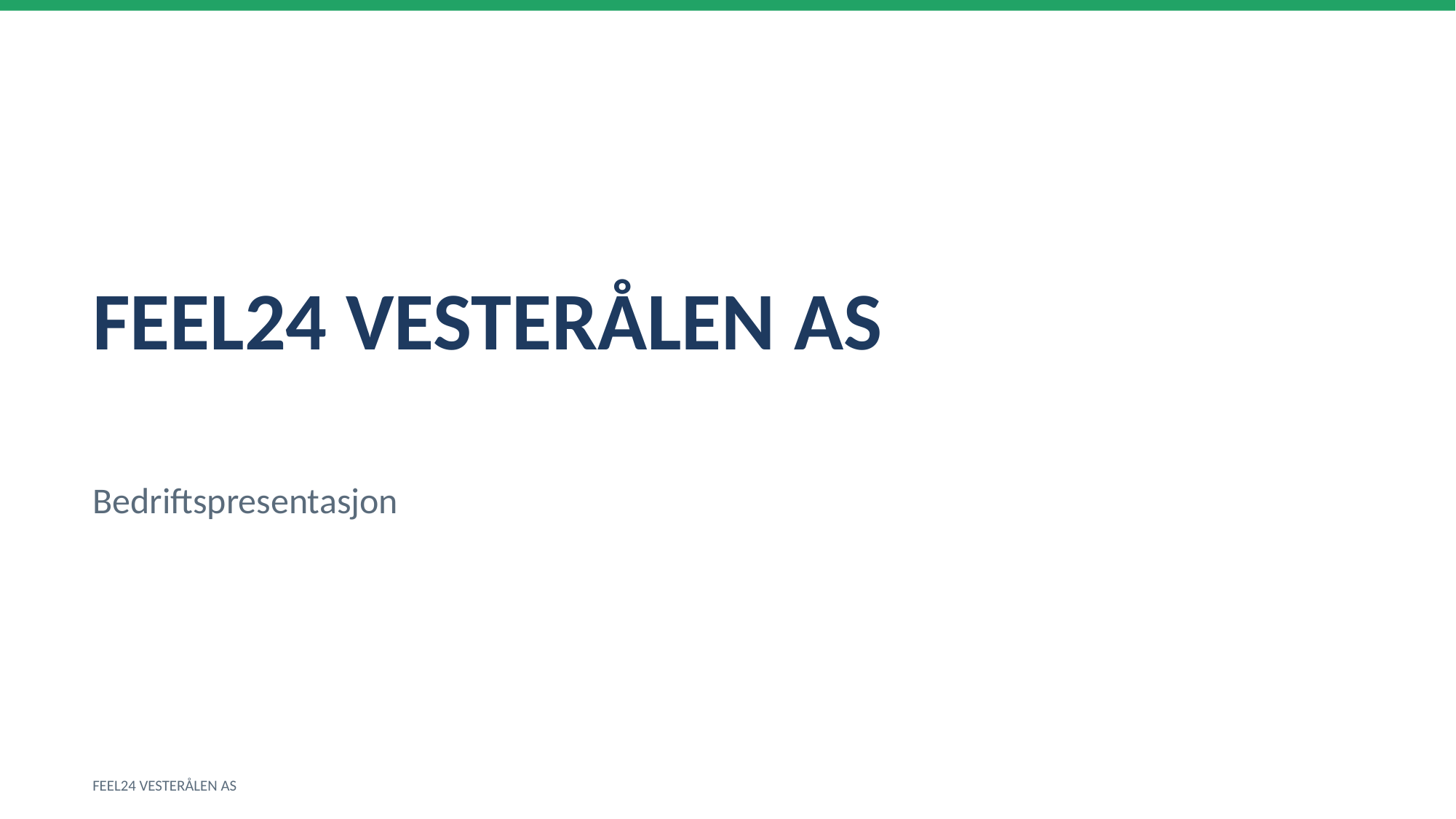

FEEL24 VESTERÅLEN AS
Bedriftspresentasjon
FEEL24 VESTERÅLEN AS